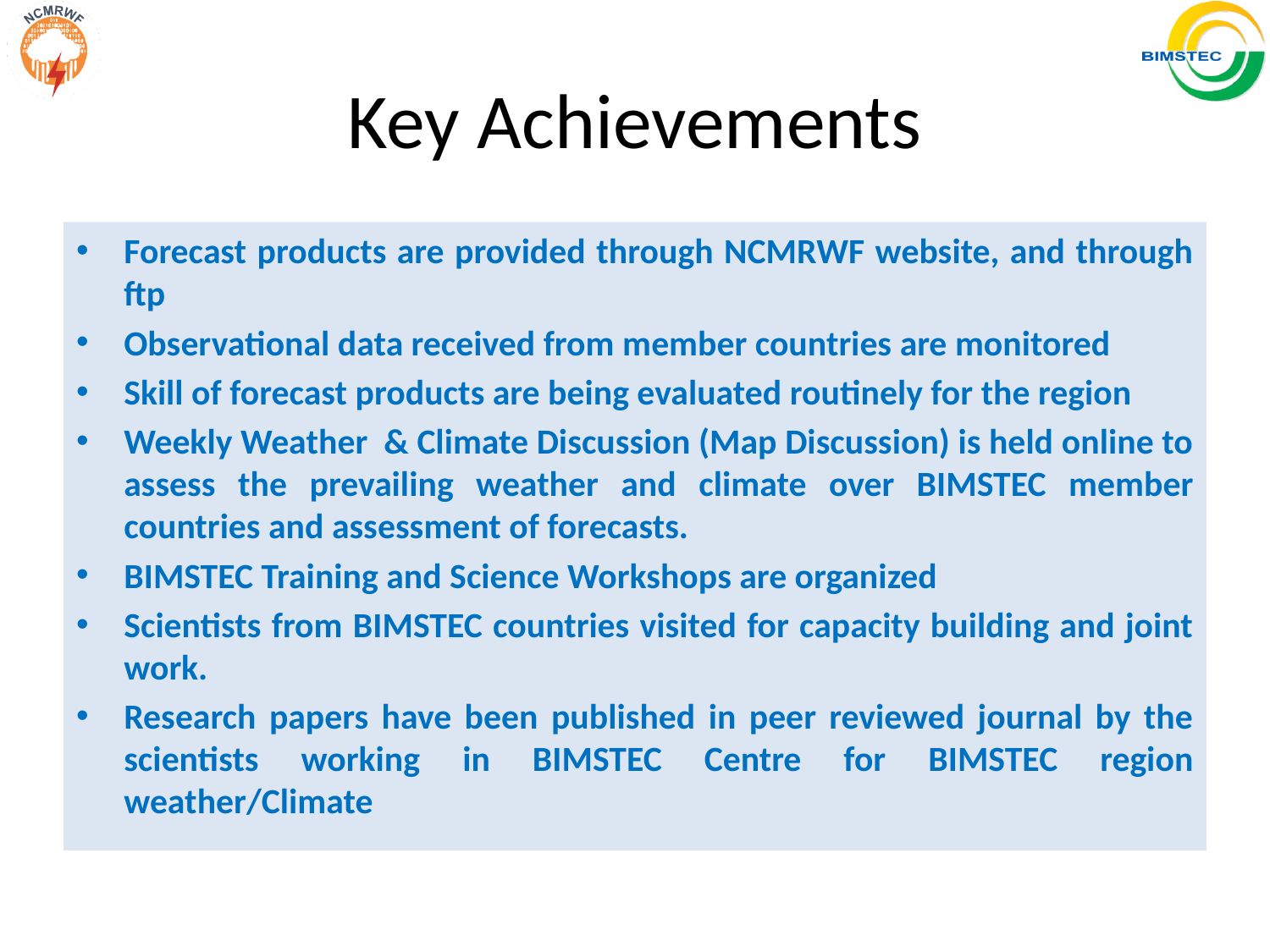

# Key Achievements
Forecast products are provided through NCMRWF website, and through ftp
Observational data received from member countries are monitored
Skill of forecast products are being evaluated routinely for the region
Weekly Weather  & Climate Discussion (Map Discussion) is held online to assess the prevailing weather and climate over BIMSTEC member countries and assessment of forecasts.
BIMSTEC Training and Science Workshops are organized
Scientists from BIMSTEC countries visited for capacity building and joint work.
Research papers have been published in peer reviewed journal by the scientists working in BIMSTEC Centre for BIMSTEC region weather/Climate